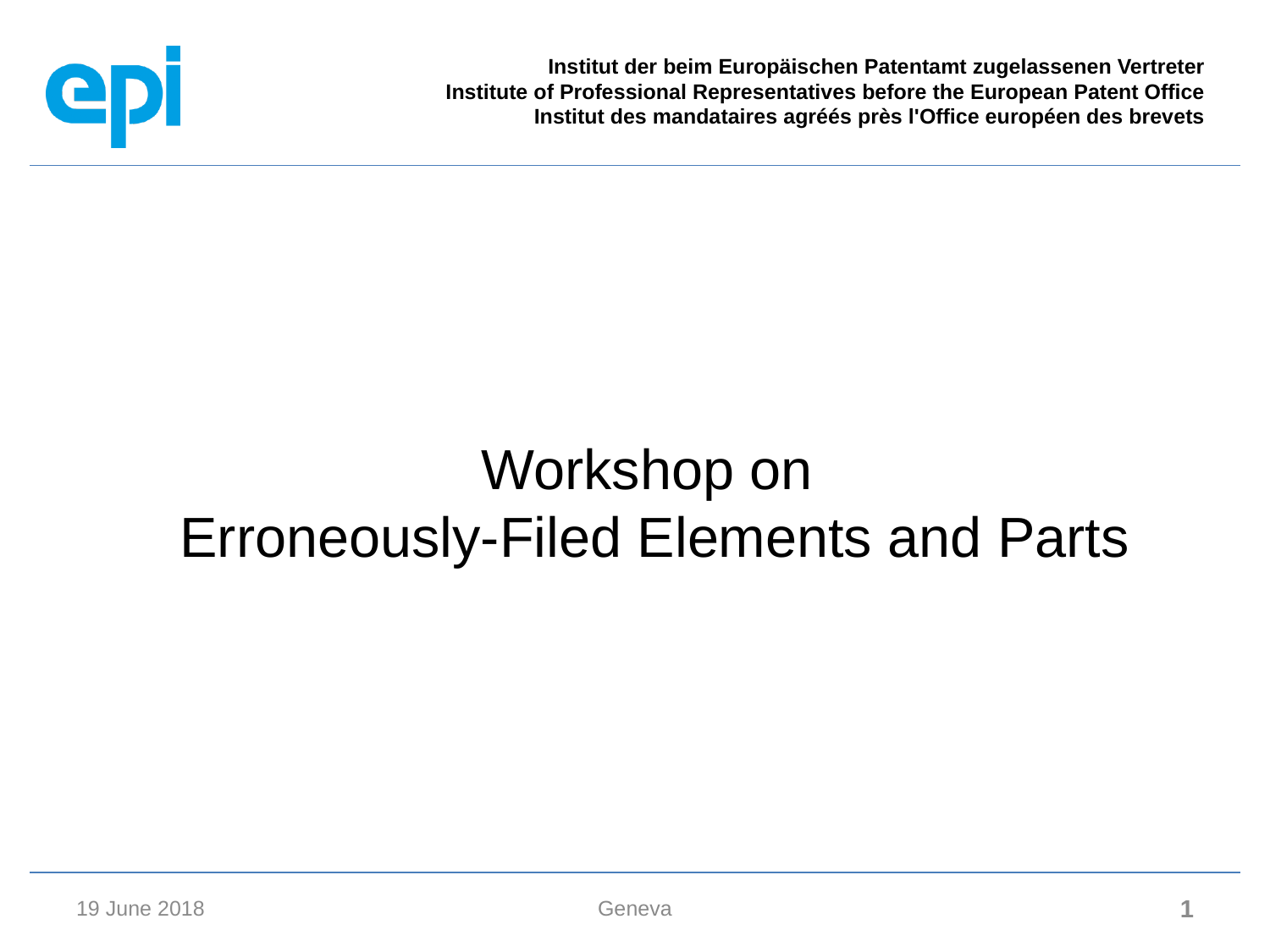

Workshop on
Erroneously-Filed Elements and Parts
19 June 2018
Geneva
1